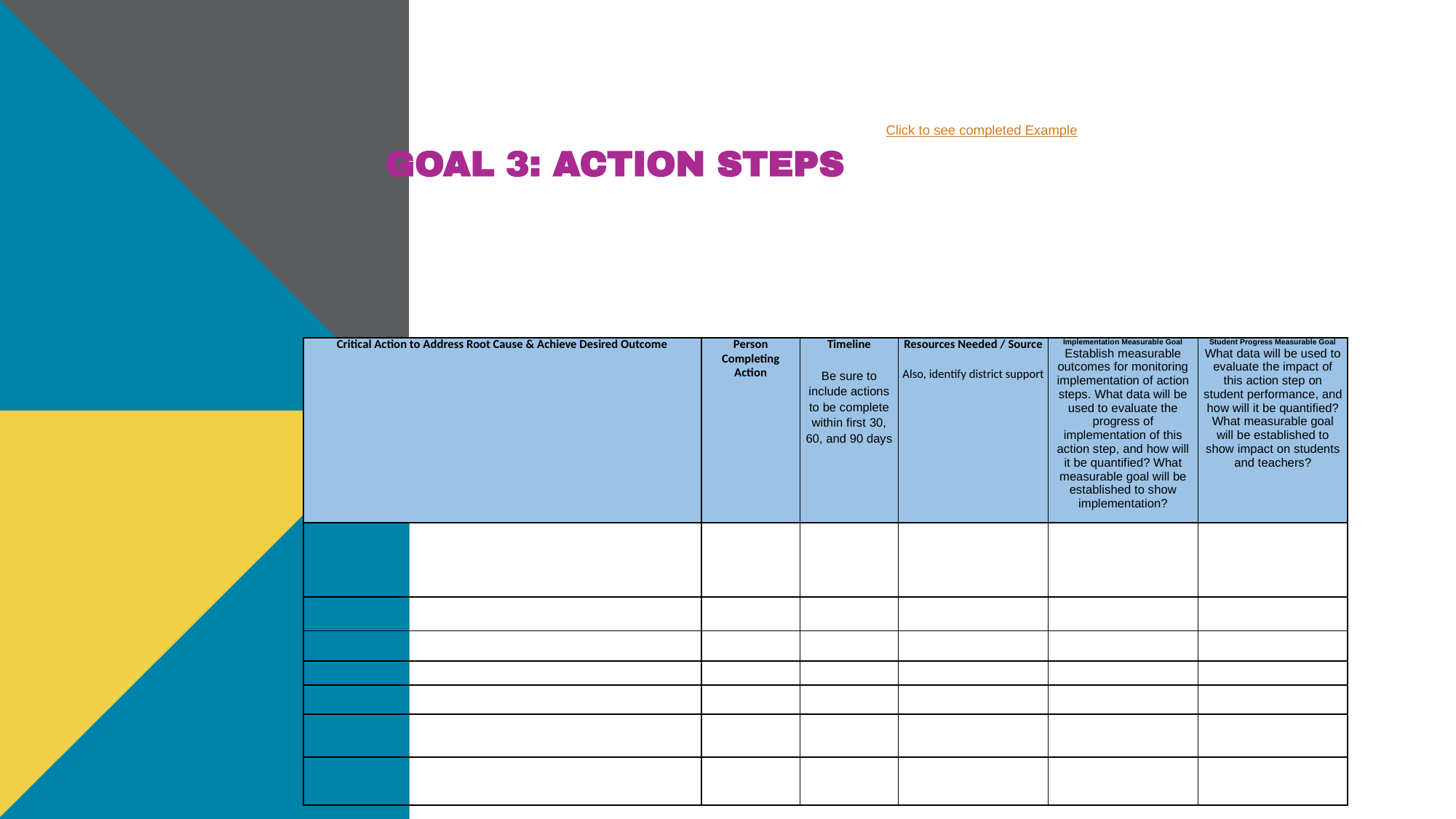

Click to see completed Example
# Goal 3: Action Steps
| Critical Action to Address Root Cause & Achieve Desired Outcome | Person Completing Action | Timeline Be sure to include actions to be complete within first 30, 60, and 90 days | Resources Needed / Source Also, identify district support | Implementation Measurable Goal Establish measurable outcomes for monitoring implementation of action steps. What data will be used to evaluate the progress of implementation of this action step, and how will it be quantified? What measurable goal will be established to show implementation? | Student Progress Measurable Goal What data will be used to evaluate the impact of this action step on student performance, and how will it be quantified? What measurable goal will be established to show impact on students and teachers? |
| --- | --- | --- | --- | --- | --- |
|  |  |  |  |  |  |
|  |  |  |  |  |  |
|  |  |  |  |  |  |
|  |  |  |  |  |  |
|  |  |  |  |  |  |
|  |  |  |  |  |  |
|  |  |  |  |  |  |